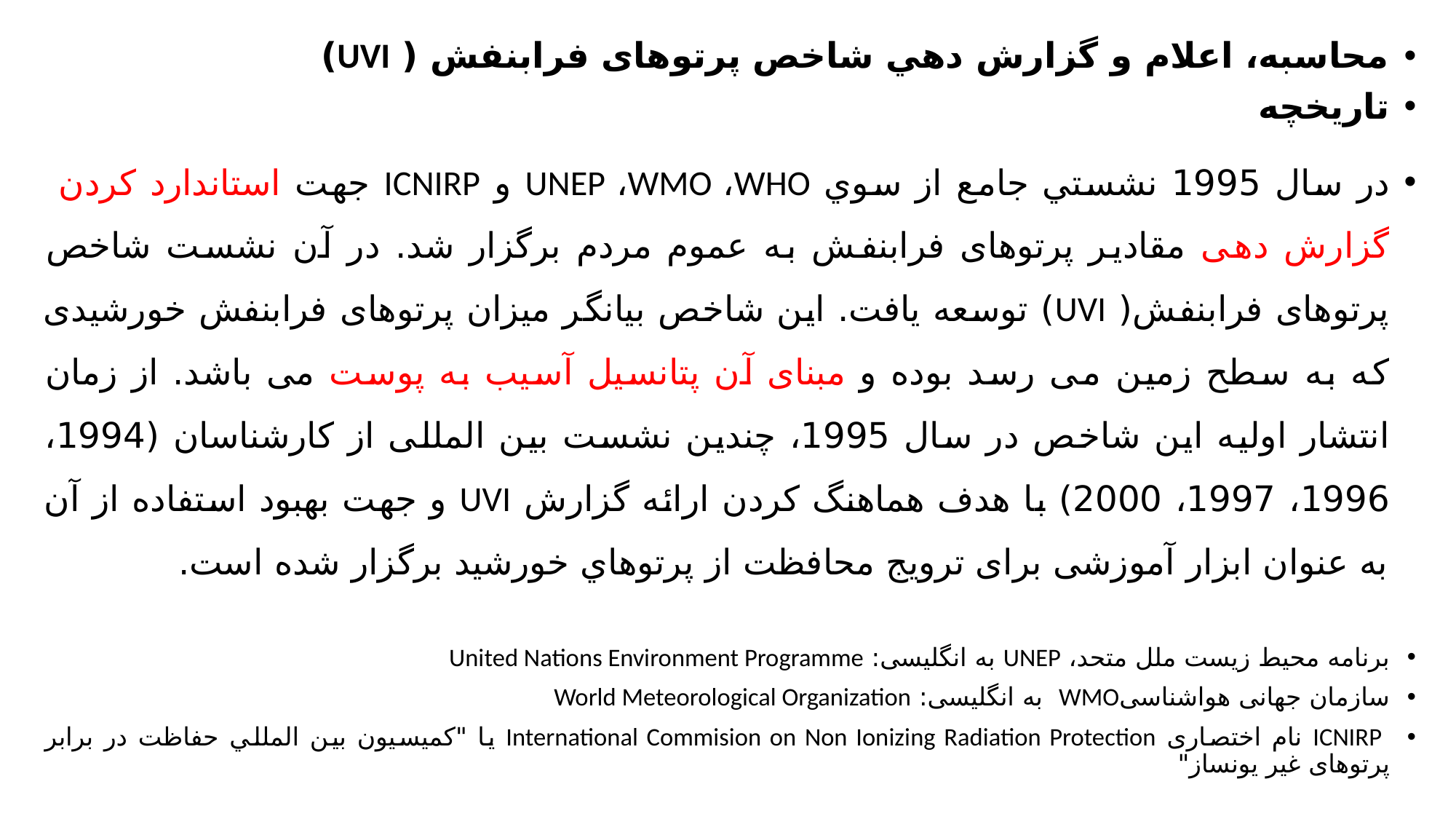

محاسبه، اعلام و گزارش دهي شاخص پرتوهای فرابنفش ( UVI)
تاریخچه
در سال 1995 نشستي جامع از سوي UNEP ،WMO ،WHO و ICNIRP جهت استاندارد كردن  گزارش دهی مقادیر پرتوهای فرابنفش به عموم مردم برگزار شد. در آن نشست شاخص پرتوهای فرابنفش( UVI) توسعه یافت. این شاخص بيانگر ميزان پرتوهای فرابنفش خورشيدی كه به سطح زمين می رسد بوده و مبنای آن پتانسيل آسيب به پوست می باشد. از زمان انتشار اوليه این شاخص در سال 1995، چندین نشست بين المللی از كارشناسان (1994، 1996، 1997، 2000) با هدف هماهنگ كردن ارائه گزارش UVI و جهت بهبود استفاده از آن به عنوان ابزار آموزشی برای ترویج محافظت از پرتوهاي خورشيد برگزار شده است.

برنامه محیط زیست ملل متحد، UNEP به انگلیسی: United Nations Environment Programme
سازمان جهانی هواشناسیWMO  به انگلیسی: World Meteorological Organization
 ICNIRP نام اختصاری International Commision on Non Ionizing Radiation Protection یا "کمیسیون بين المللي حفاظت در برابر پرتوهای غير يونساز"